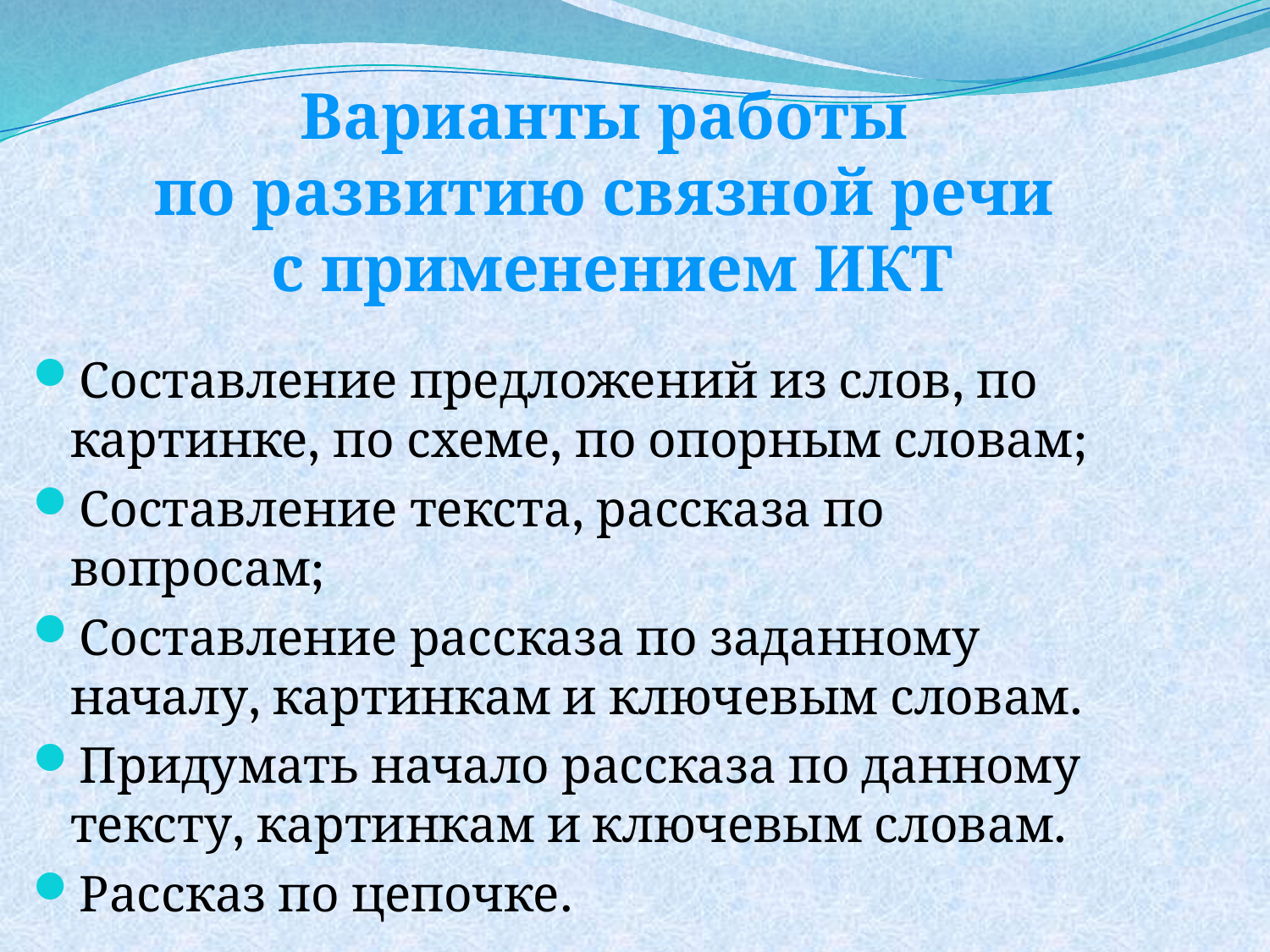

Варианты работы
по развитию связной речи
с применением ИКТ
Составление предложений из слов, по картинке, по схеме, по опорным словам;
Составление текста, рассказа по вопросам;
Составление рассказа по заданному началу, картинкам и ключевым словам.
Придумать начало рассказа по данному тексту, картинкам и ключевым словам.
Рассказ по цепочке.